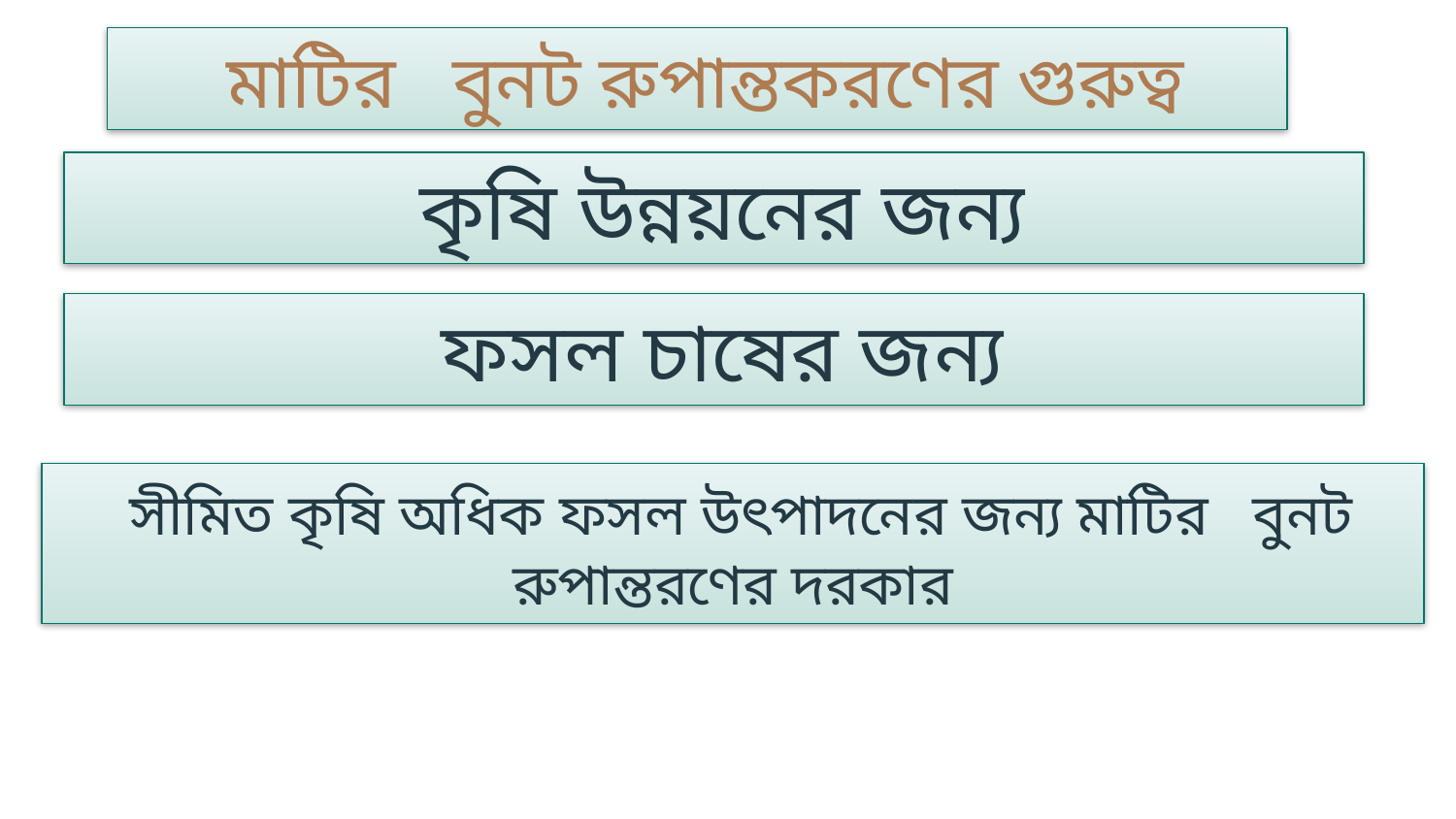

মাটির   বুনট রুপান্তকরণের গুরুত্ব
 কৃষি উন্নয়নের জন্য
 ফসল চাষের জন্য
 সীমিত কৃষি অধিক ফসল উৎপাদনের জন্য মাটির   বুনট রুপান্তরণের দরকার